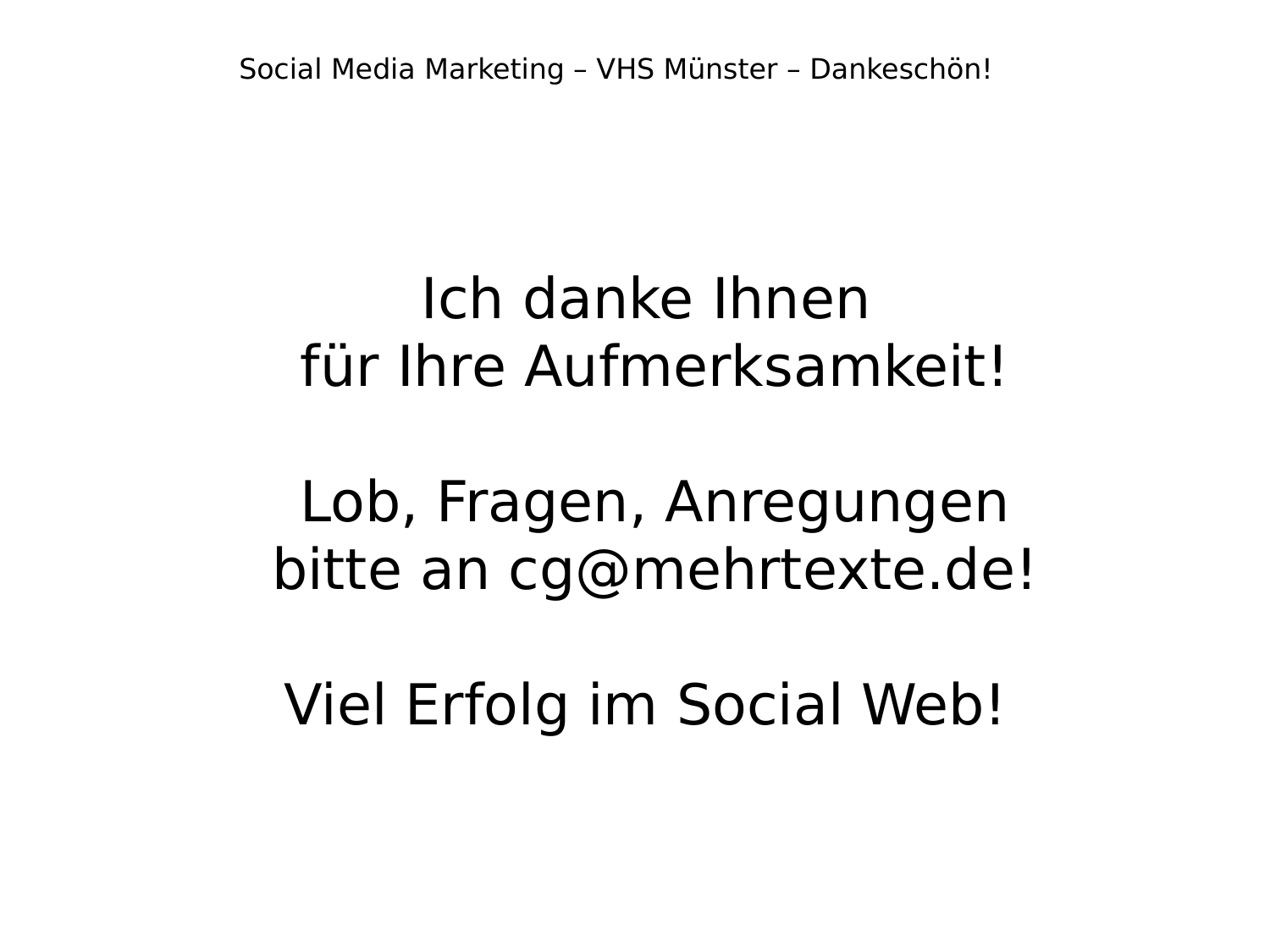

# Social Media Marketing – VHS Münster – Dankeschön!
Ich danke Ihnen
für Ihre Aufmerksamkeit!

Lob, Fragen, Anregungen
bitte an cg@mehrtexte.de!

Viel Erfolg im Social Web!